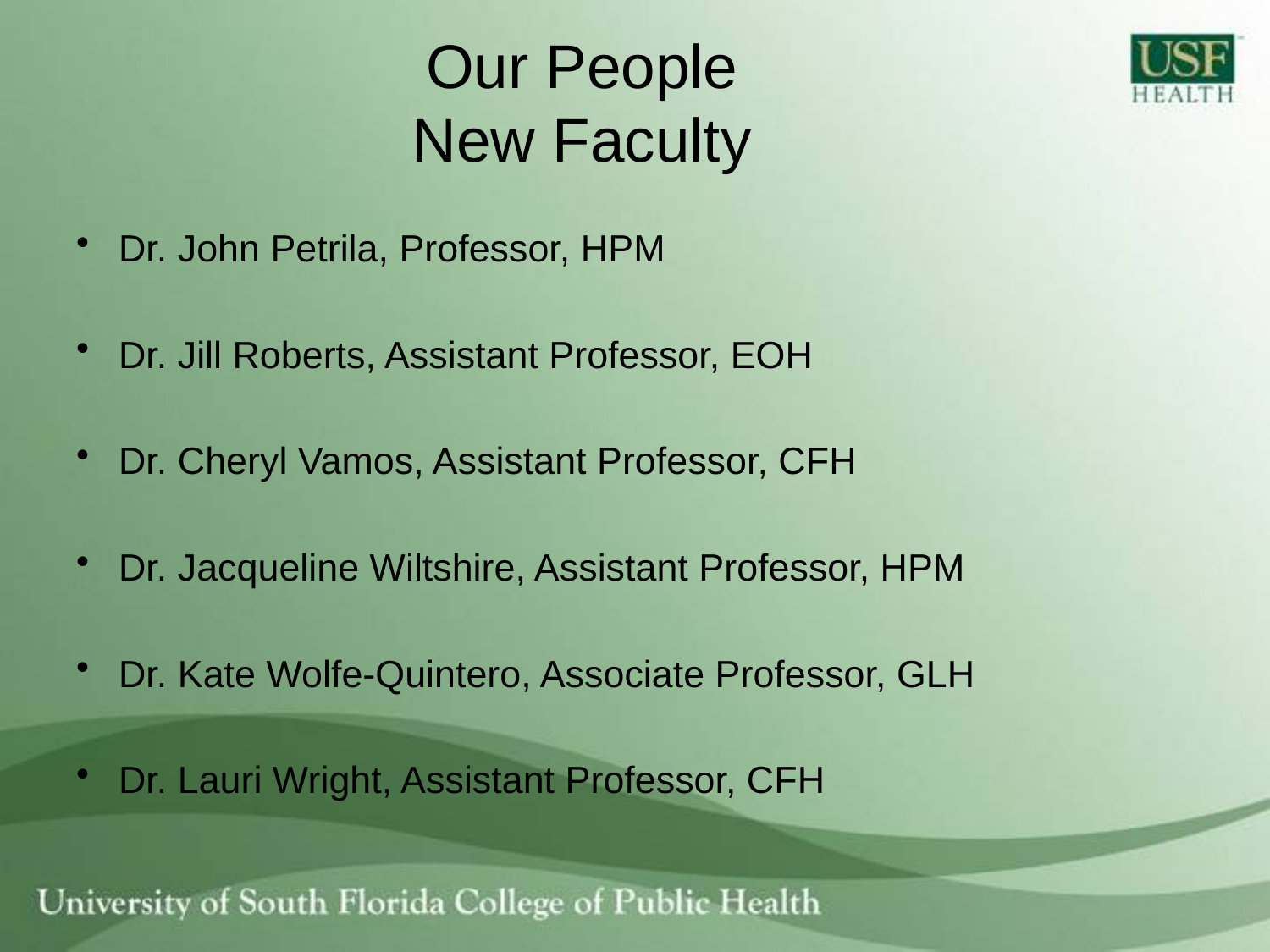

# Our People New Faculty

Dr. John Petrila, Professor, HPM

Dr. Jill Roberts, Assistant Professor, EOH

Dr. Cheryl Vamos, Assistant Professor, CFH

Dr. Jacqueline Wiltshire, Assistant Professor, HPM

Dr. Kate Wolfe-Quintero, Associate Professor, GLH

Dr. Lauri Wright, Assistant Professor, CFH